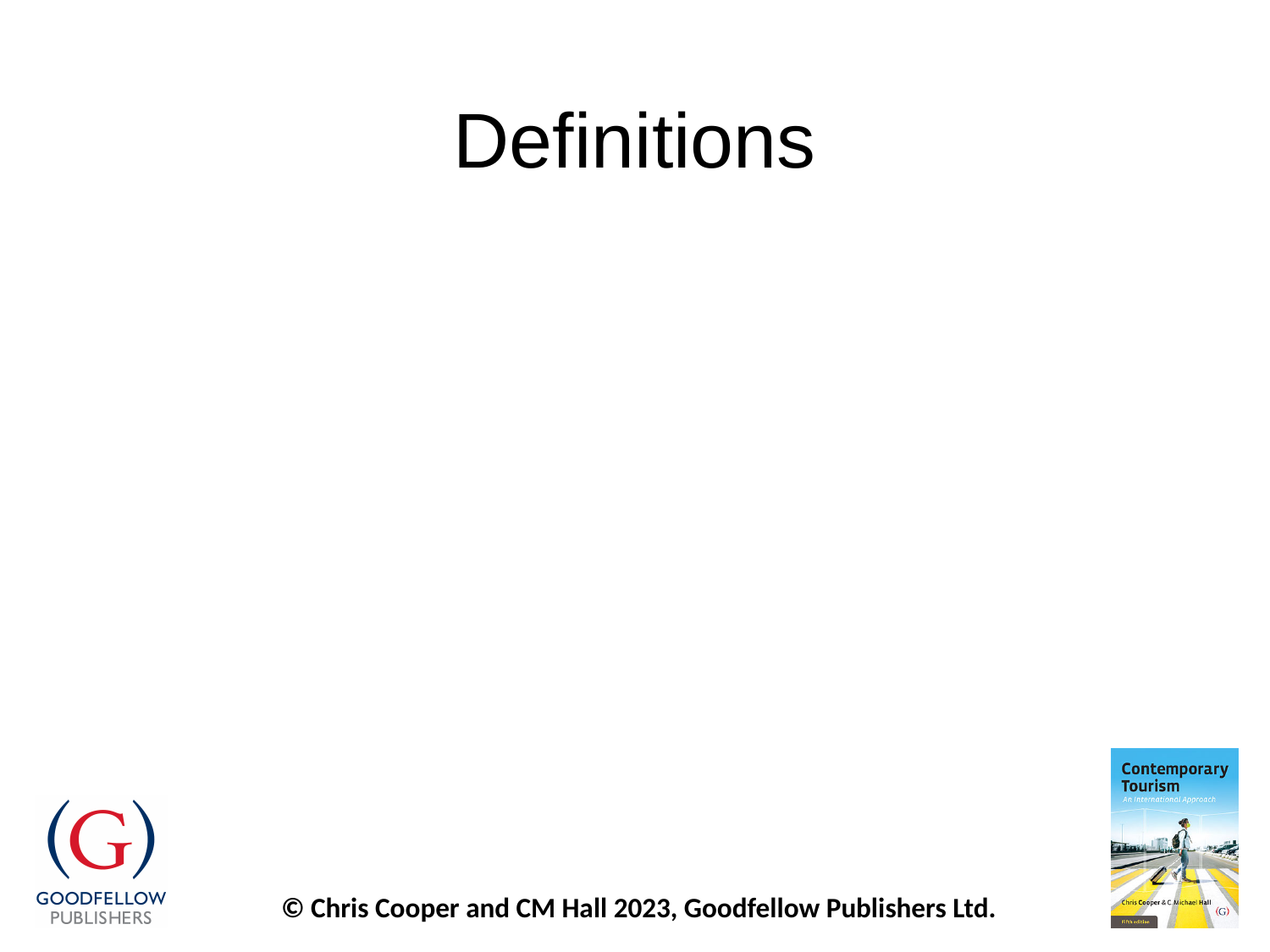

# Definitions
Why define the sector?
Statistics
Legislation
Credibility
Traditional definitions based upon a single product and its market do not work for tourism